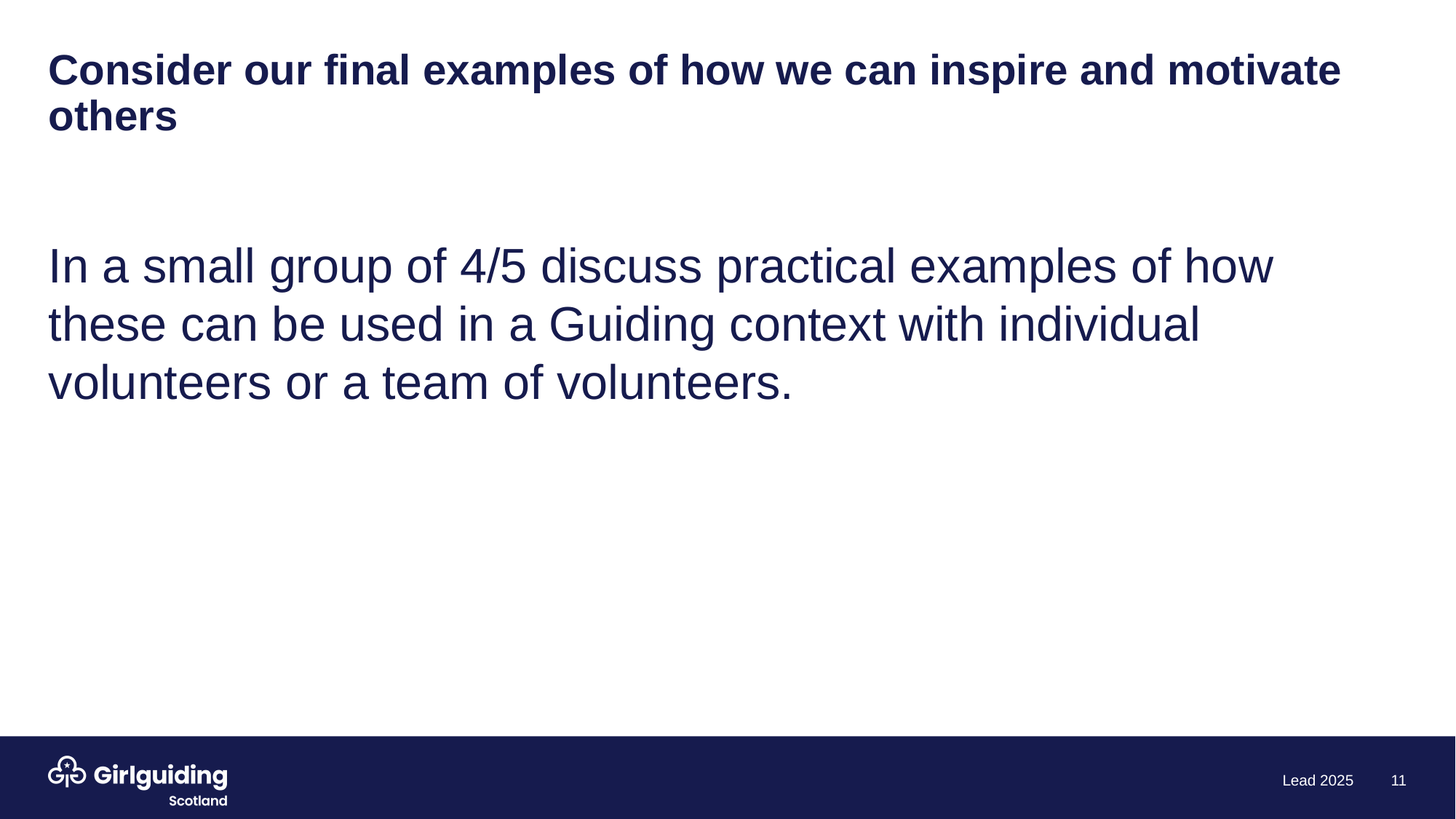

# Consider our final examples of how we can inspire and motivate others
In a small group of 4/5 discuss practical examples of how these can be used in a Guiding context with individual volunteers or a team of volunteers.
11
Lead 2025